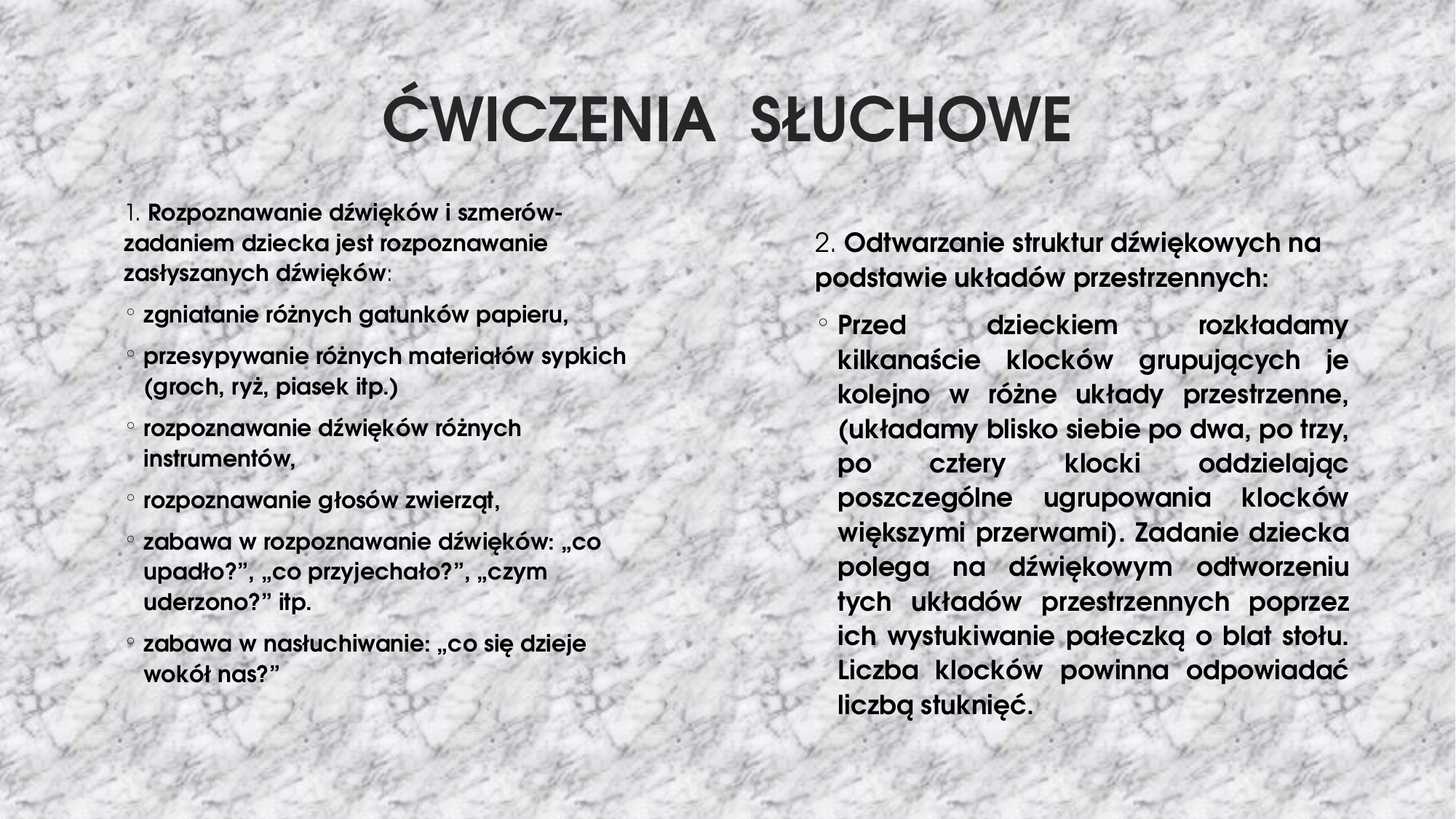

# ĆWICZENIA  SŁUCHOWE
1. Rozpoznawanie dźwięków i szmerów- zadaniem dziecka jest rozpoznawanie zasłyszanych dźwięków:
zgniatanie różnych gatunków papieru,
przesypywanie różnych materiałów sypkich (groch, ryż, piasek itp.)
rozpoznawanie dźwięków różnych instrumentów,
rozpoznawanie głosów zwierząt,
zabawa w rozpoznawanie dźwięków: „co upadło?”, „co przyjechało?”, „czym uderzono?” itp.
zabawa w nasłuchiwanie: „co się dzieje wokół nas?”

2. Odtwarzanie struktur dźwiękowych na podstawie układów przestrzennych:
Przed dzieckiem rozkładamy kilkanaście klocków grupujących je kolejno w różne układy przestrzenne, (układamy blisko siebie po dwa, po trzy, po cztery klocki oddzielając poszczególne ugrupowania klocków większymi przerwami). Zadanie dziecka polega na dźwiękowym odtworzeniu tych układów przestrzennych poprzez ich wystukiwanie pałeczką o blat stołu. Liczba klocków powinna odpowiadać liczbą stuknięć.